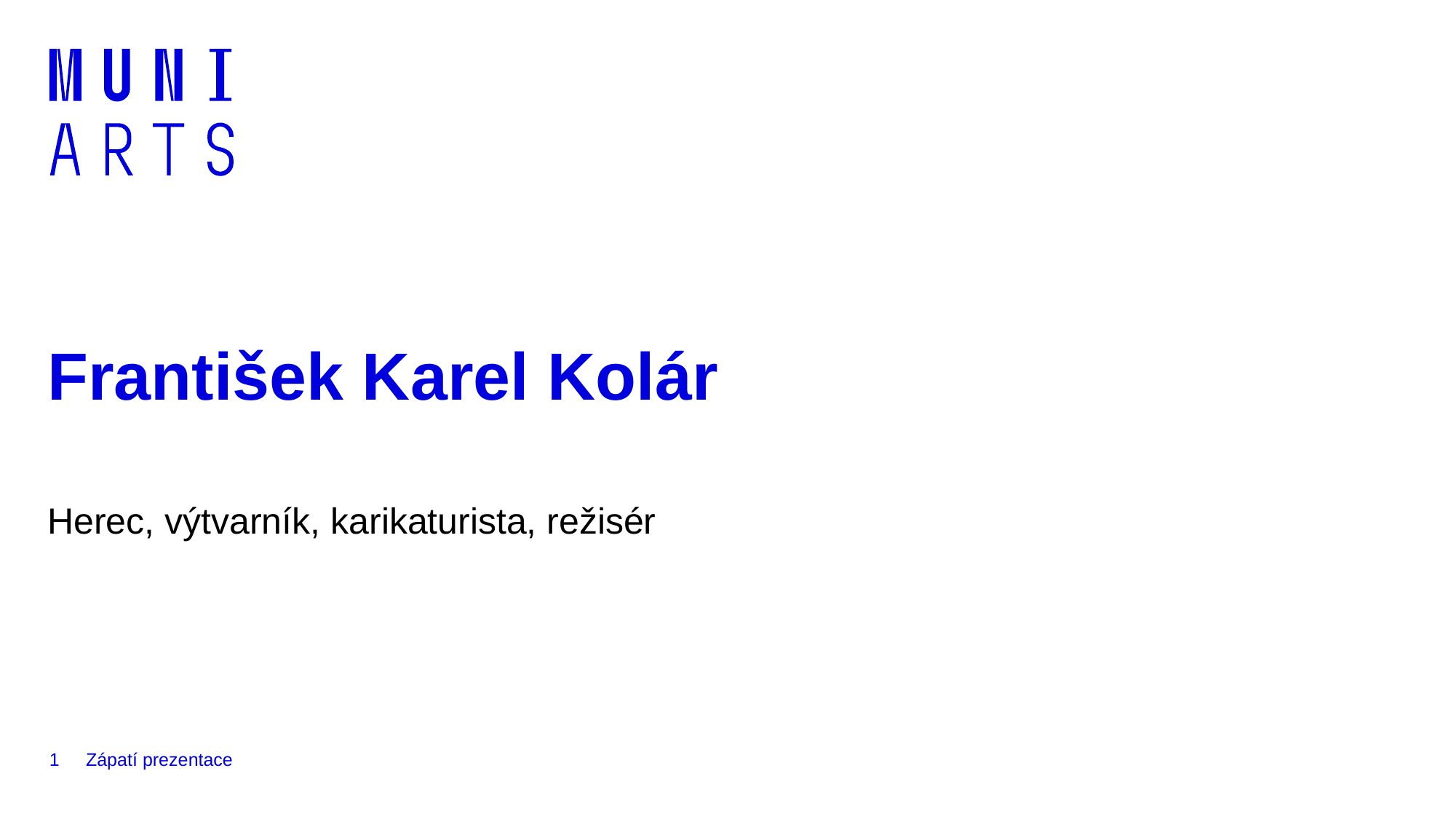

# František Karel Kolár
Herec, výtvarník, karikaturista, režisér
1
Zápatí prezentace